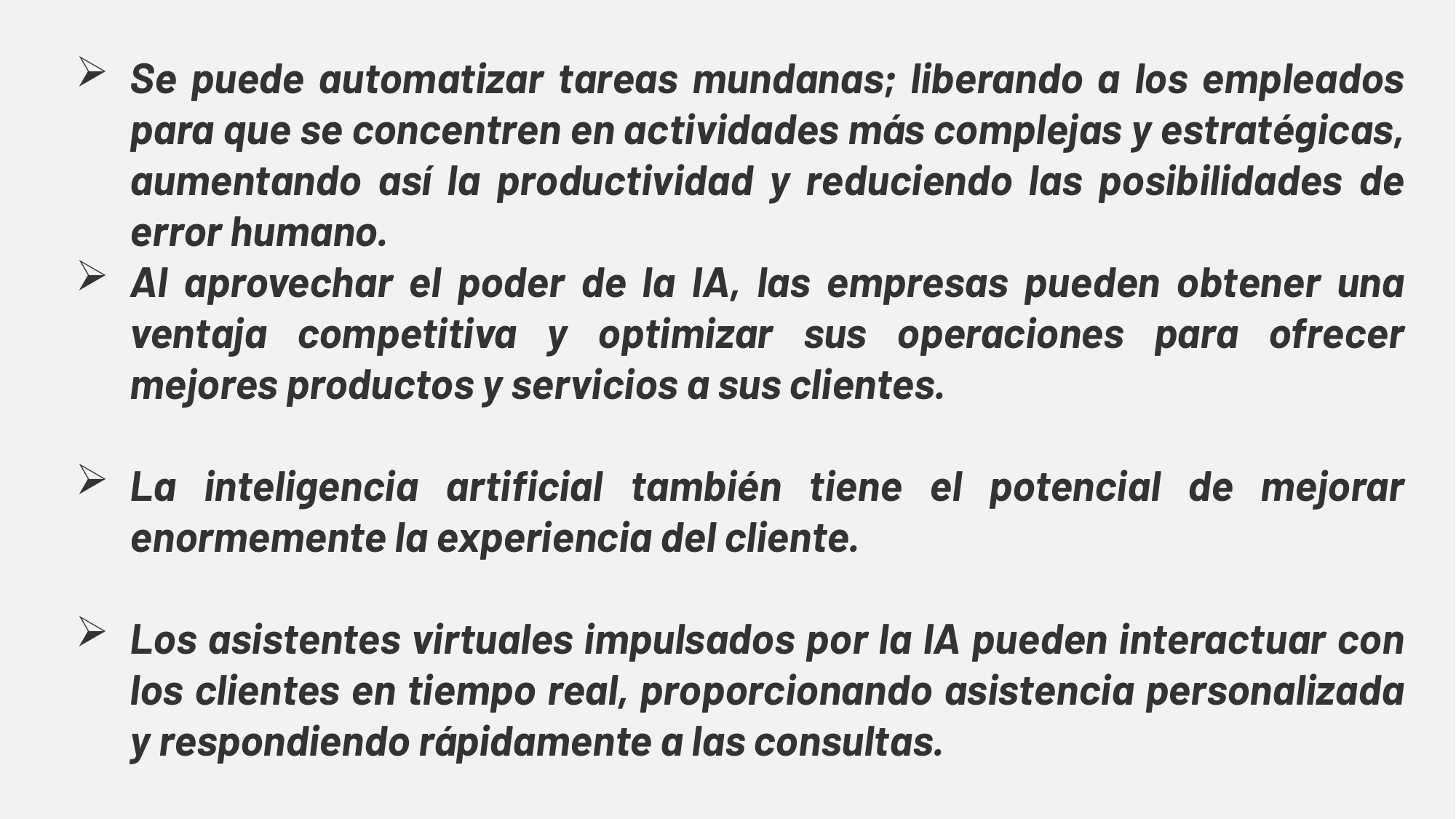

Se puede automatizar tareas mundanas; liberando a los empleados para que se concentren en actividades más complejas y estratégicas, aumentando así la productividad y reduciendo las posibilidades de error humano.
Al aprovechar el poder de la IA, las empresas pueden obtener una ventaja competitiva y optimizar sus operaciones para ofrecer mejores productos y servicios a sus clientes.

La inteligencia artificial también tiene el potencial de mejorar enormemente la experiencia del cliente.

Los asistentes virtuales impulsados por la IA pueden interactuar con los clientes en tiempo real, proporcionando asistencia personalizada y respondiendo rápidamente a las consultas.